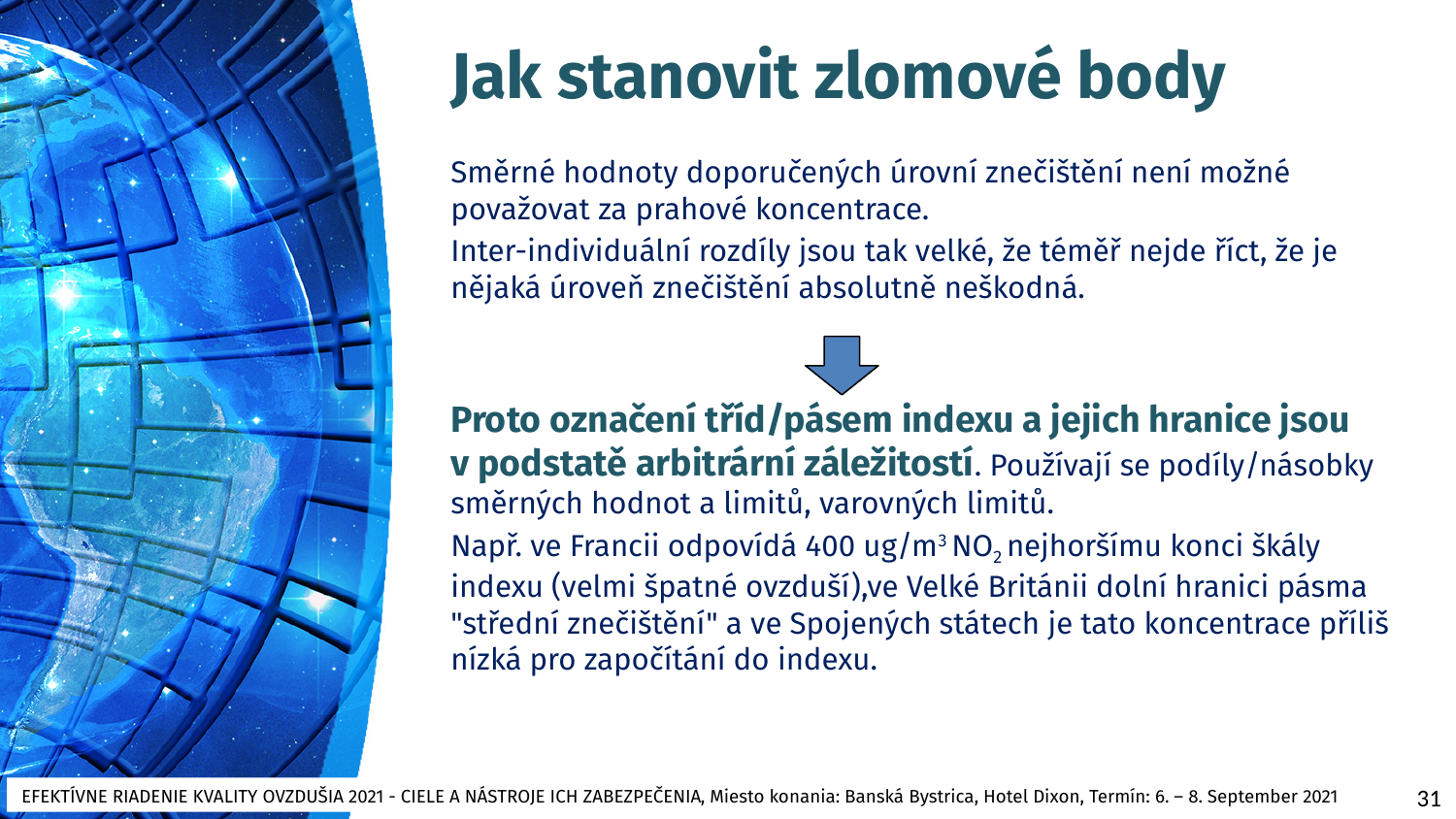

Jak stanovit zlomové body
Směrné hodnoty doporučených úrovní znečištění není možné považovat za prahové koncentrace.
Inter-individuální rozdíly jsou tak velké, že téměř nejde říct, že je nějaká úroveň znečištění absolutně neškodná.

Proto označení tříd/pásem indexu a jejich hranice jsou v podstatě arbitrární záležitostí. Používají se podíly/násobky směrných hodnot a limitů, varovných limitů.
Např. ve Francii odpovídá 400 ug/m3 NO2 nejhoršímu konci škály indexu (velmi špatné ovzduší),ve Velké Británii dolní hranici pásma "střední znečištění" a ve Spojených státech je tato koncentrace příliš nízká pro započítání do indexu.

31